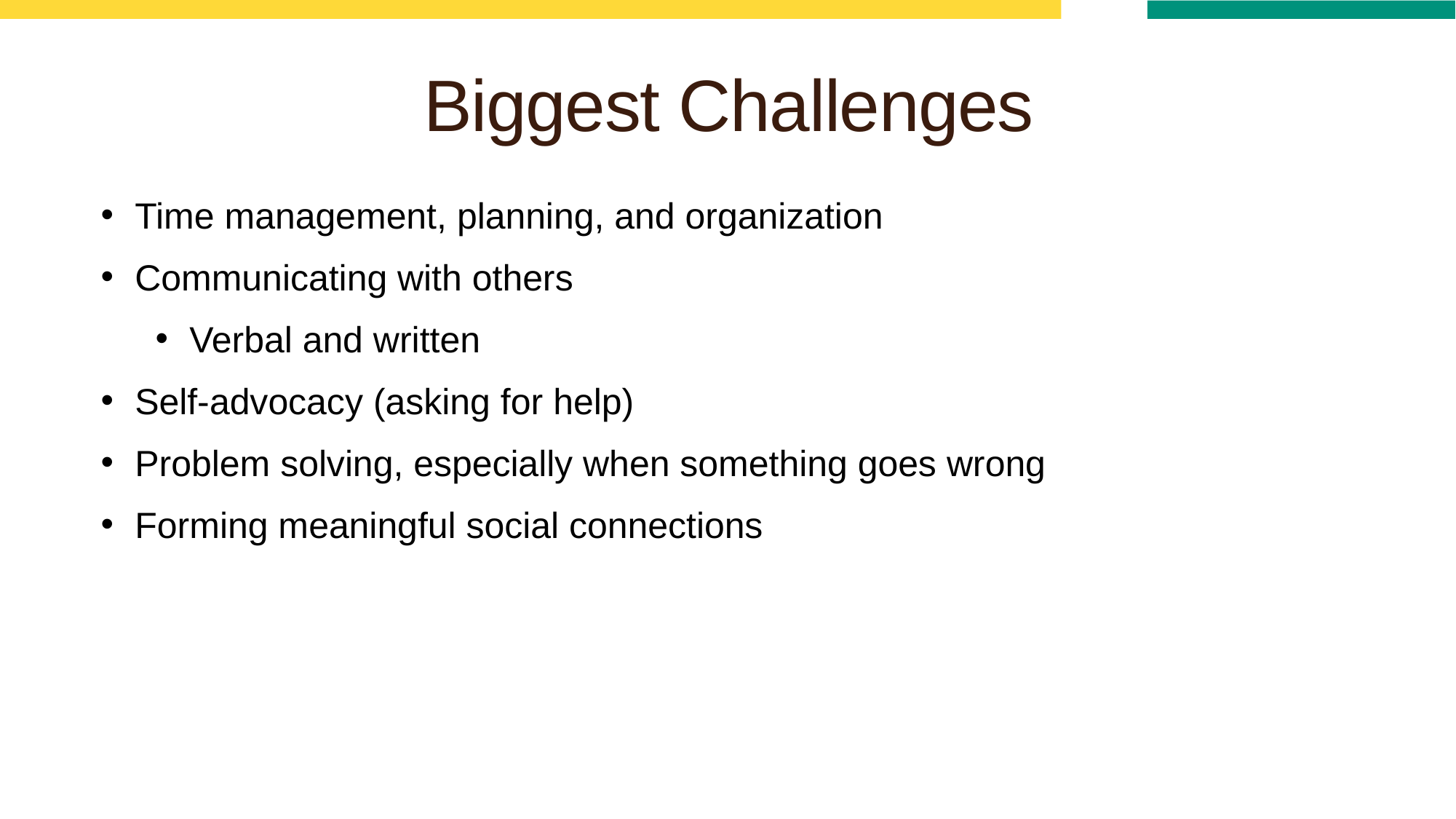

Biggest Challenges
Time management, planning, and organization
Communicating with others
Verbal and written
Self-advocacy (asking for help)
Problem solving, especially when something goes wrong
Forming meaningful social connections